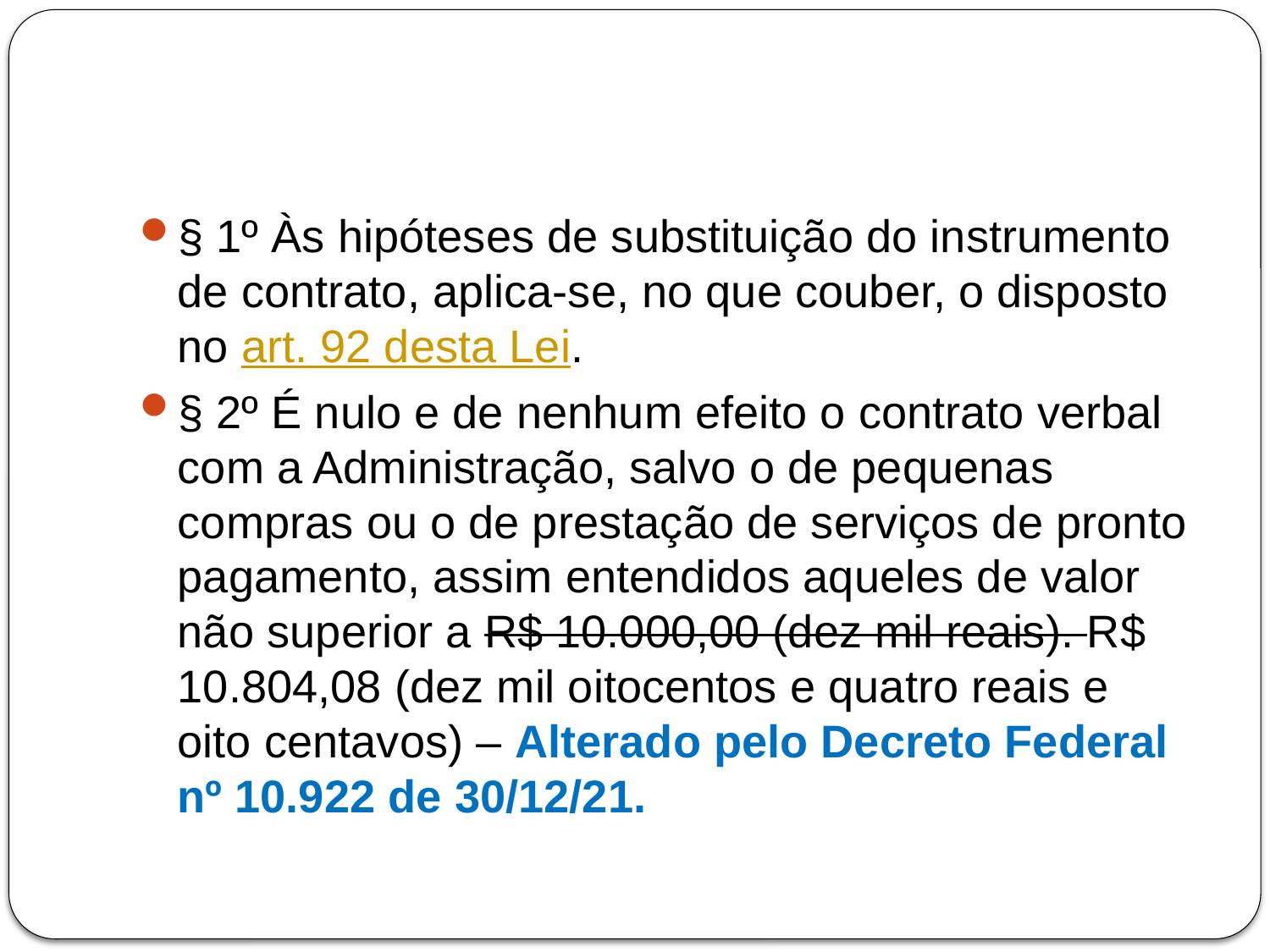

#
§ 1º Às hipóteses de substituição do instrumento de contrato, aplica-se, no que couber, o disposto no art. 92 desta Lei.
§ 2º É nulo e de nenhum efeito o contrato verbal com a Administração, salvo o de pequenas compras ou o de prestação de serviços de pronto pagamento, assim entendidos aqueles de valor não superior a R$ 10.000,00 (dez mil reais). R$ 10.804,08 (dez mil oitocentos e quatro reais e oito centavos) – Alterado pelo Decreto Federal nº 10.922 de 30/12/21.